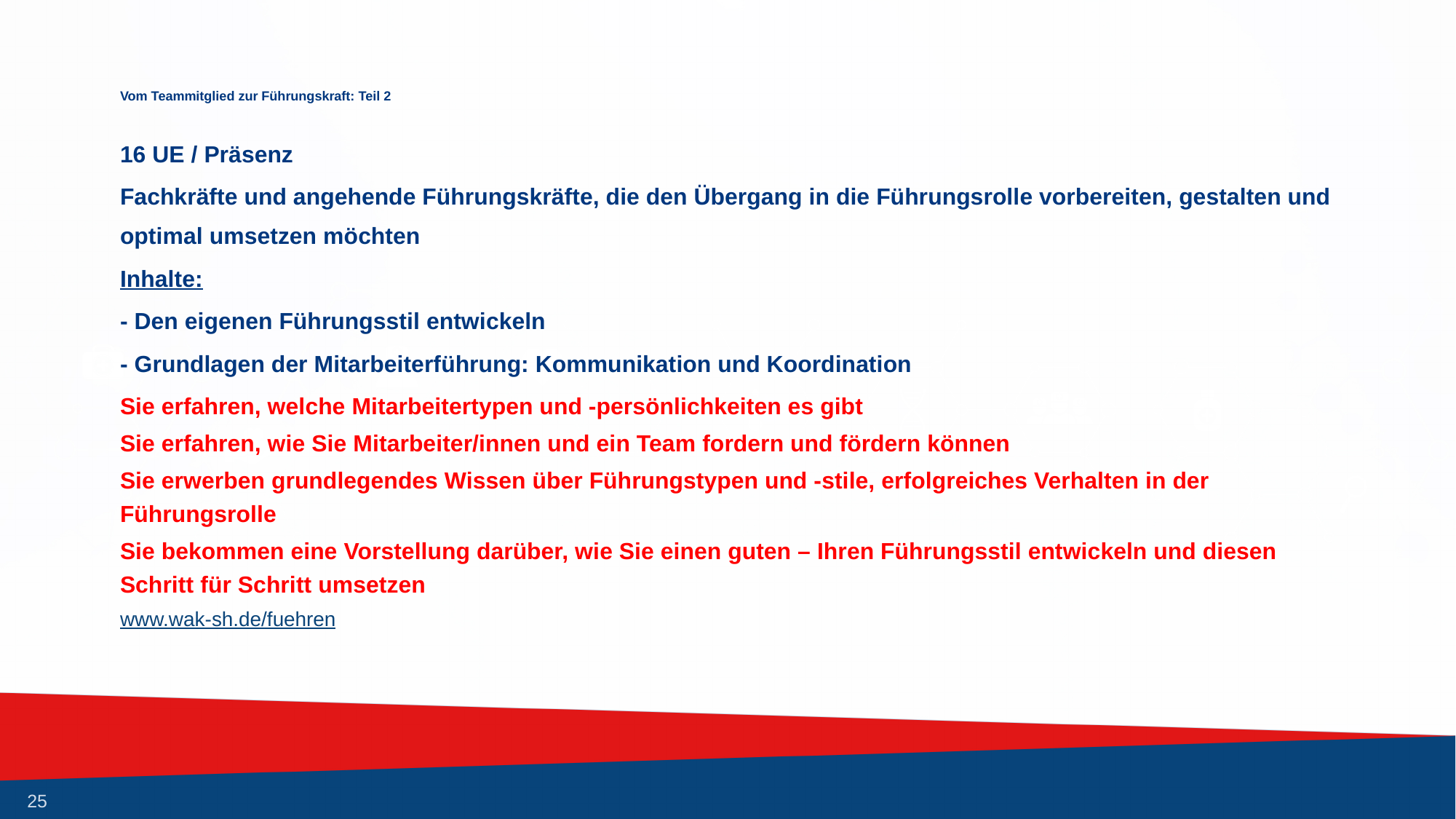

# Vom Teammitglied zur Führungskraft: Teil 2
16 UE / Präsenz
Fachkräfte und angehende Führungskräfte, die den Übergang in die Führungsrolle vorbereiten, gestalten und optimal umsetzen möchten
Inhalte:
- Den eigenen Führungsstil entwickeln
- Grundlagen der Mitarbeiterführung: Kommunikation und Koordination
Sie erfahren, welche Mitarbeitertypen und -persönlichkeiten es gibt
Sie erfahren, wie Sie Mitarbeiter/innen und ein Team fordern und fördern können
Sie erwerben grundlegendes Wissen über Führungstypen und -stile, erfolgreiches Verhalten in der Führungsrolle
Sie bekommen eine Vorstellung darüber, wie Sie einen guten – Ihren Führungsstil entwickeln und diesen Schritt für Schritt umsetzen
www.wak-sh.de/fuehren